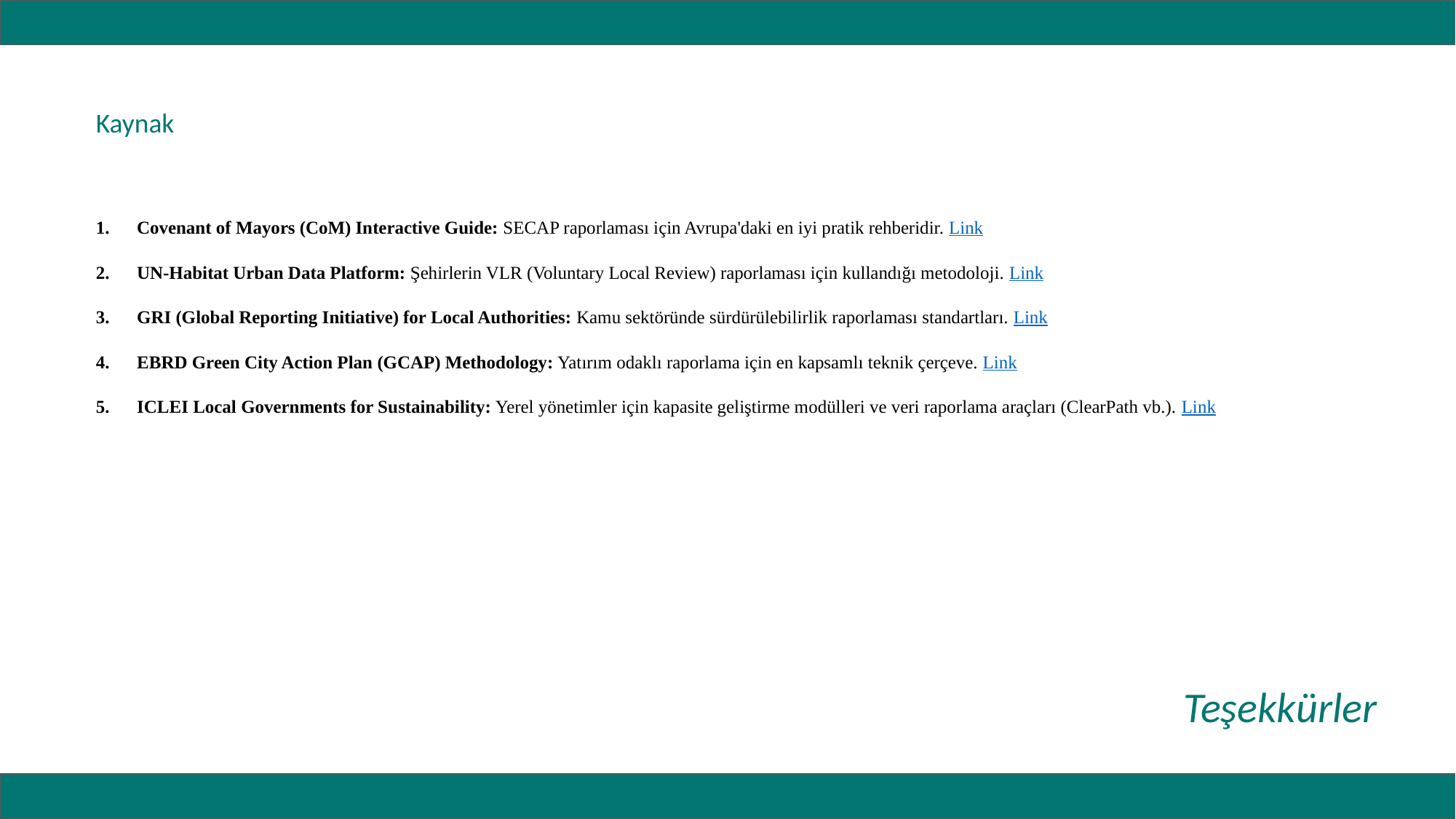

Kaynak
Covenant of Mayors (CoM) Interactive Guide: SECAP raporlaması için Avrupa'daki en iyi pratik rehberidir. Link
UN-Habitat Urban Data Platform: Şehirlerin VLR (Voluntary Local Review) raporlaması için kullandığı metodoloji. Link
GRI (Global Reporting Initiative) for Local Authorities: Kamu sektöründe sürdürülebilirlik raporlaması standartları. Link
EBRD Green City Action Plan (GCAP) Methodology: Yatırım odaklı raporlama için en kapsamlı teknik çerçeve. Link
ICLEI Local Governments for Sustainability: Yerel yönetimler için kapasite geliştirme modülleri ve veri raporlama araçları (ClearPath vb.). Link
Teşekkürler